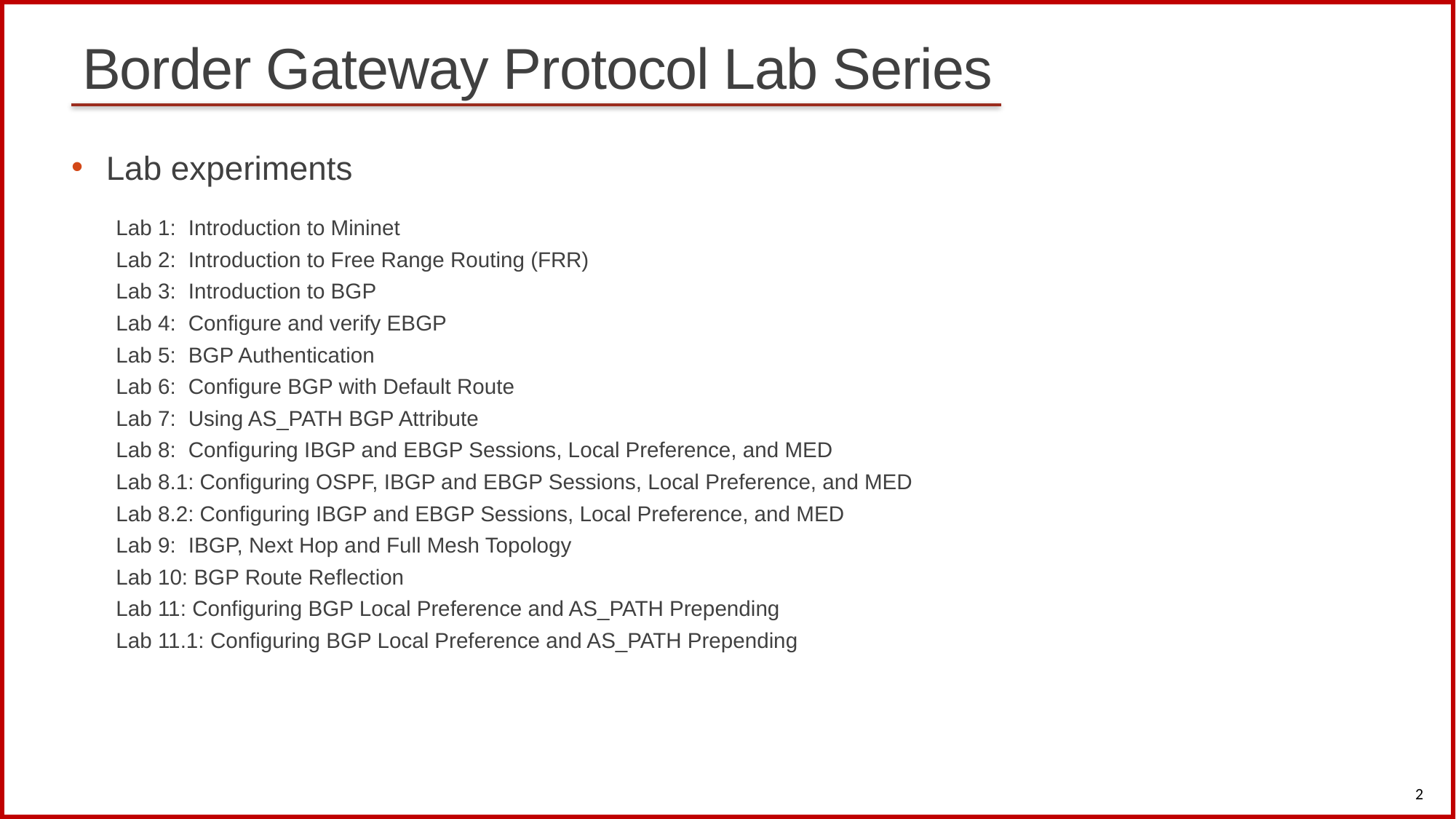

# Border Gateway Protocol Lab Series
Lab experiments

Lab 1: 	Introduction to Mininet
Lab 2: 	Introduction to Free Range Routing (FRR)
Lab 3: 	Introduction to BGP
Lab 4: 	Configure and verify EBGP
Lab 5: 	BGP Authentication
Lab 6: 	Configure BGP with Default Route
Lab 7: 	Using AS_PATH BGP Attribute
Lab 8: 	Configuring IBGP and EBGP Sessions, Local Preference, and MED
Lab 8.1: Configuring OSPF, IBGP and EBGP Sessions, Local Preference, and MED
Lab 8.2: Configuring IBGP and EBGP Sessions, Local Preference, and MED
Lab 9: 	IBGP, Next Hop and Full Mesh Topology
Lab 10: BGP Route Reflection
Lab 11: Configuring BGP Local Preference and AS_PATH Prepending
Lab 11.1: Configuring BGP Local Preference and AS_PATH Prepending

2